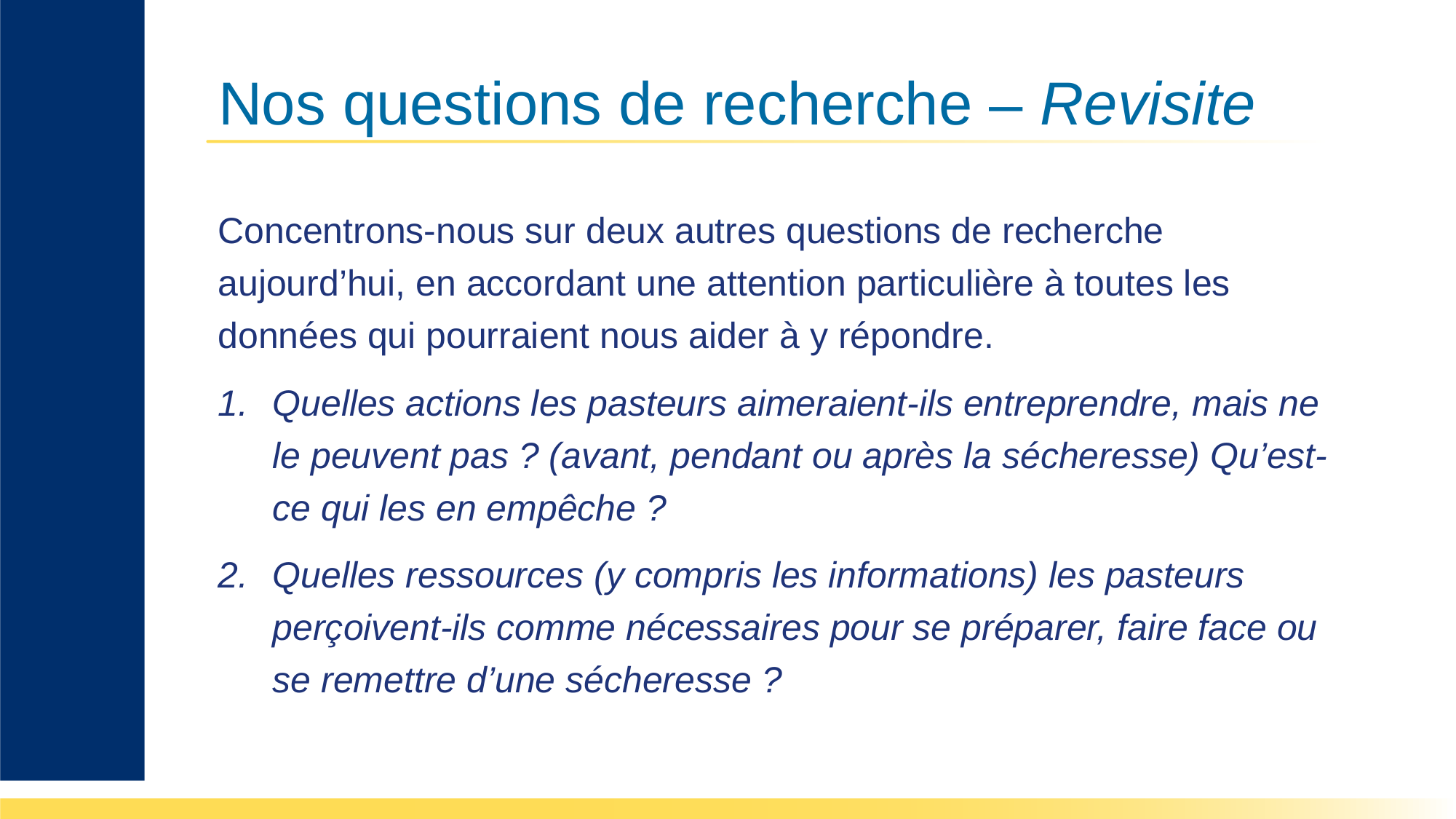

# Nos questions de recherche – Revisite
Concentrons-nous sur deux autres questions de recherche aujourd’hui, en accordant une attention particulière à toutes les données qui pourraient nous aider à y répondre.
Quelles actions les pasteurs aimeraient-ils entreprendre, mais ne le peuvent pas ? (avant, pendant ou après la sécheresse) Qu’est-ce qui les en empêche ?
Quelles ressources (y compris les informations) les pasteurs perçoivent-ils comme nécessaires pour se préparer, faire face ou se remettre d’une sécheresse ?